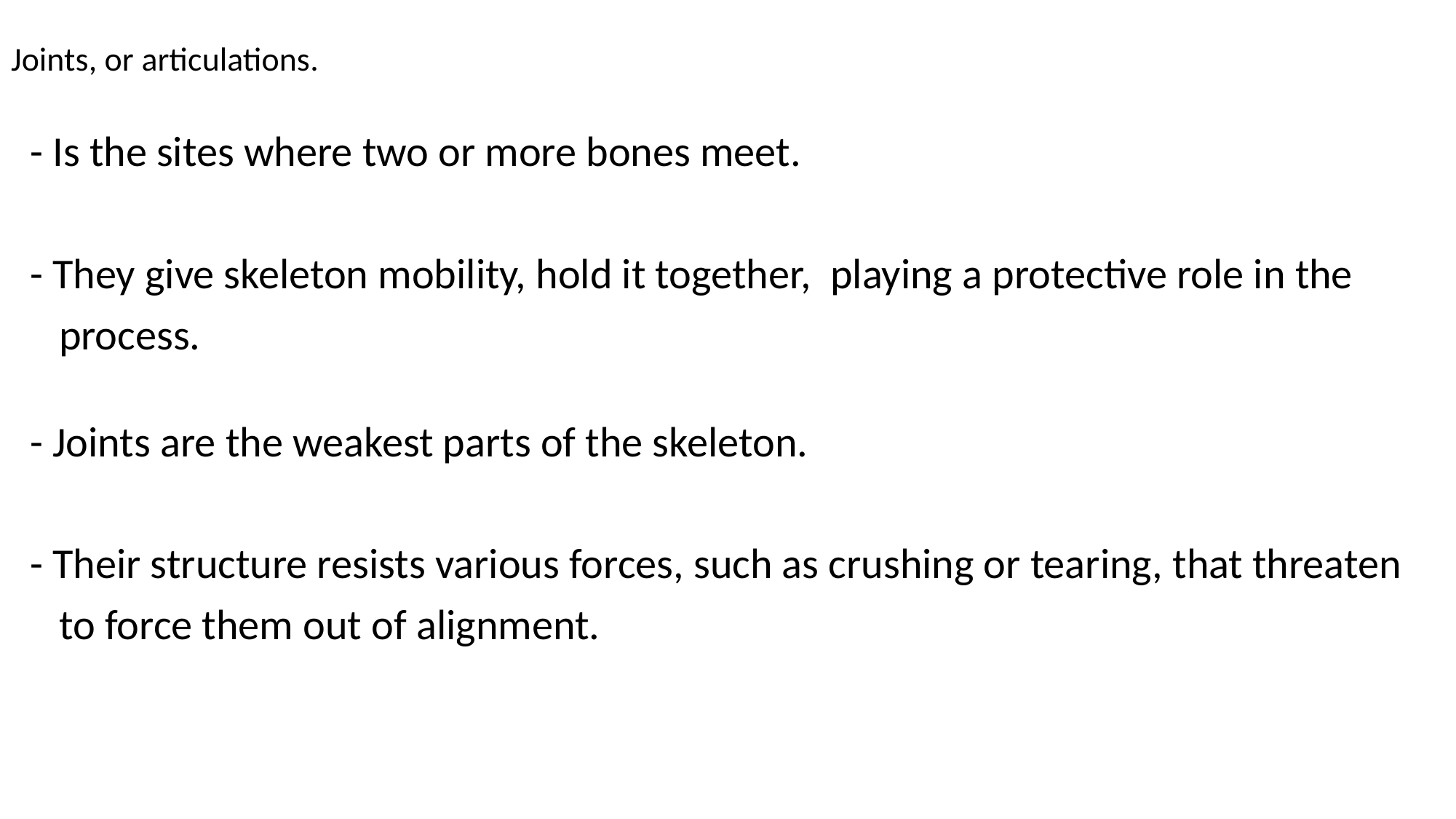

# Joints, or articulations.
  - Is the sites where two or more bones meet.

  - They give skeleton mobility, hold it together,  playing a protective role in the
     process.
  - Joints are the weakest parts of the skeleton.

  - Their structure resists various forces, such as crushing or tearing, that threaten
     to force them out of alignment.